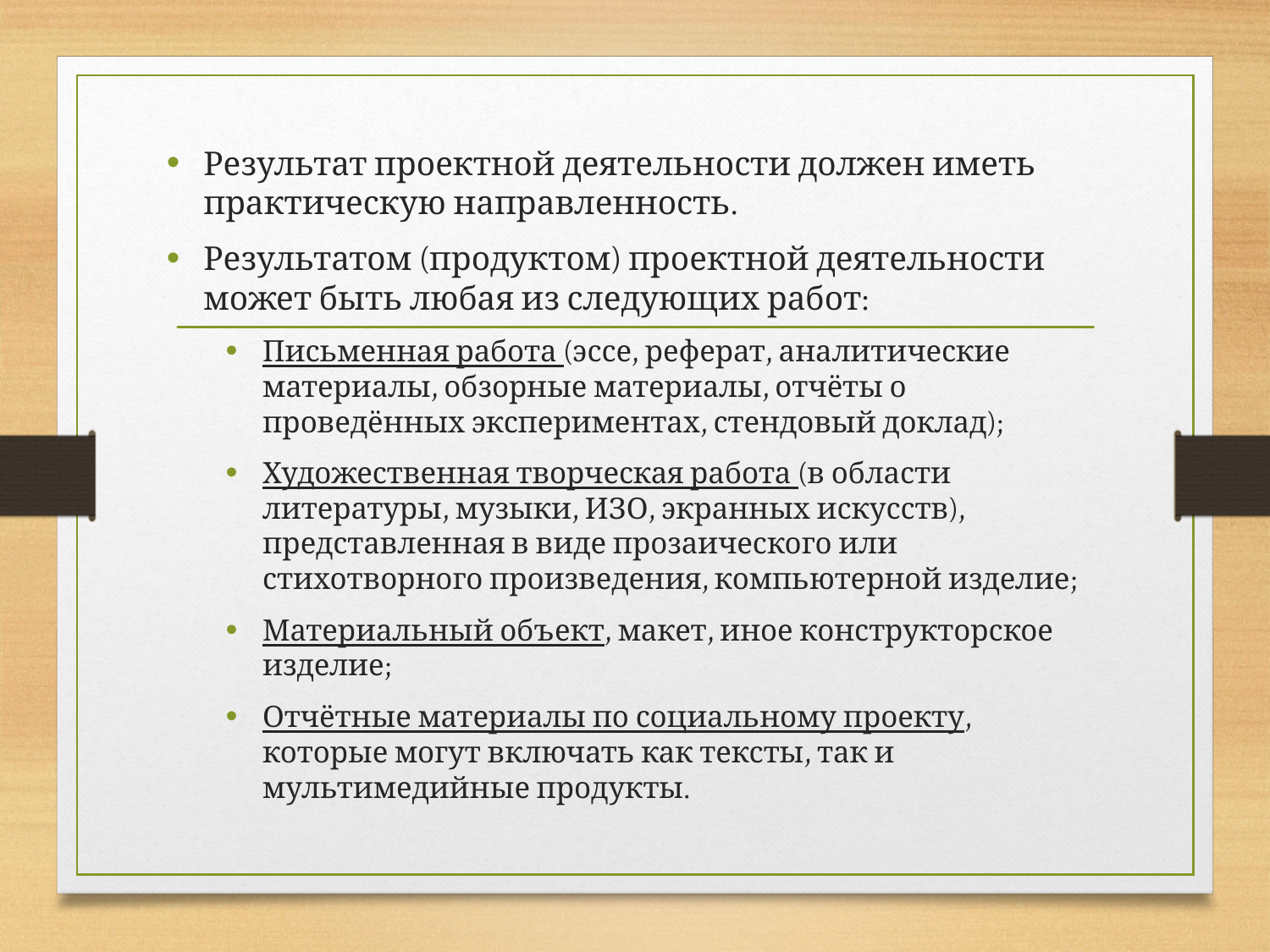

#
Результат проектной деятельности должен иметь практическую направленность.
Результатом (продуктом) проектной деятельности может быть любая из следующих работ:
Письменная работа (эссе, реферат, аналитические материалы, обзорные материалы, отчёты о проведённых экспериментах, стендовый доклад);
Художественная творческая работа (в области литературы, музыки, ИЗО, экранных искусств), представленная в виде прозаического или стихотворного произведения, компьютерной изделие;
Материальный объект, макет, иное конструкторское изделие;
Отчётные материалы по социальному проекту, которые могут включать как тексты, так и мультимедийные продукты.